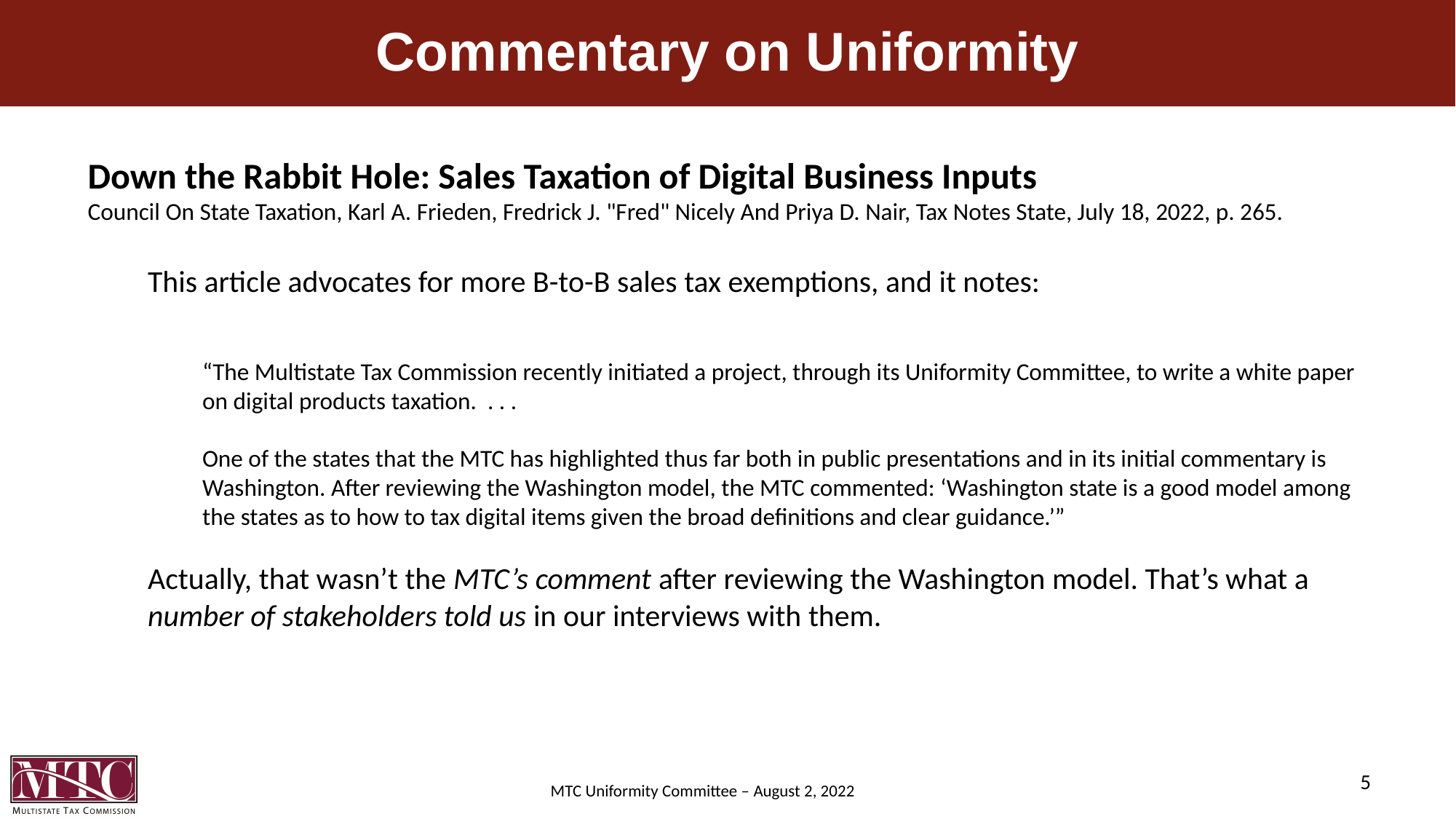

# Commentary on Uniformity
Down the Rabbit Hole: Sales Taxation of Digital Business Inputs
Council On State Taxation, Karl A. Frieden, Fredrick J. "Fred" Nicely And Priya D. Nair, Tax Notes State, July 18, 2022, p. 265.

This article advocates for more B-to-B sales tax exemptions, and it notes:

“The Multistate Tax Commission recently initiated a project, through its Uniformity Committee, to write a white paper on digital products taxation.  . . .

One of the states that the MTC has highlighted thus far both in public presentations and in its initial commentary is Washington. After reviewing the Washington model, the MTC commented: ‘Washington state is a good model among the states as to how to tax digital items given the broad definitions and clear guidance.’”

Actually, that wasn’t the MTC’s comment after reviewing the Washington model. That’s what a number of stakeholders told us in our interviews with them.
5